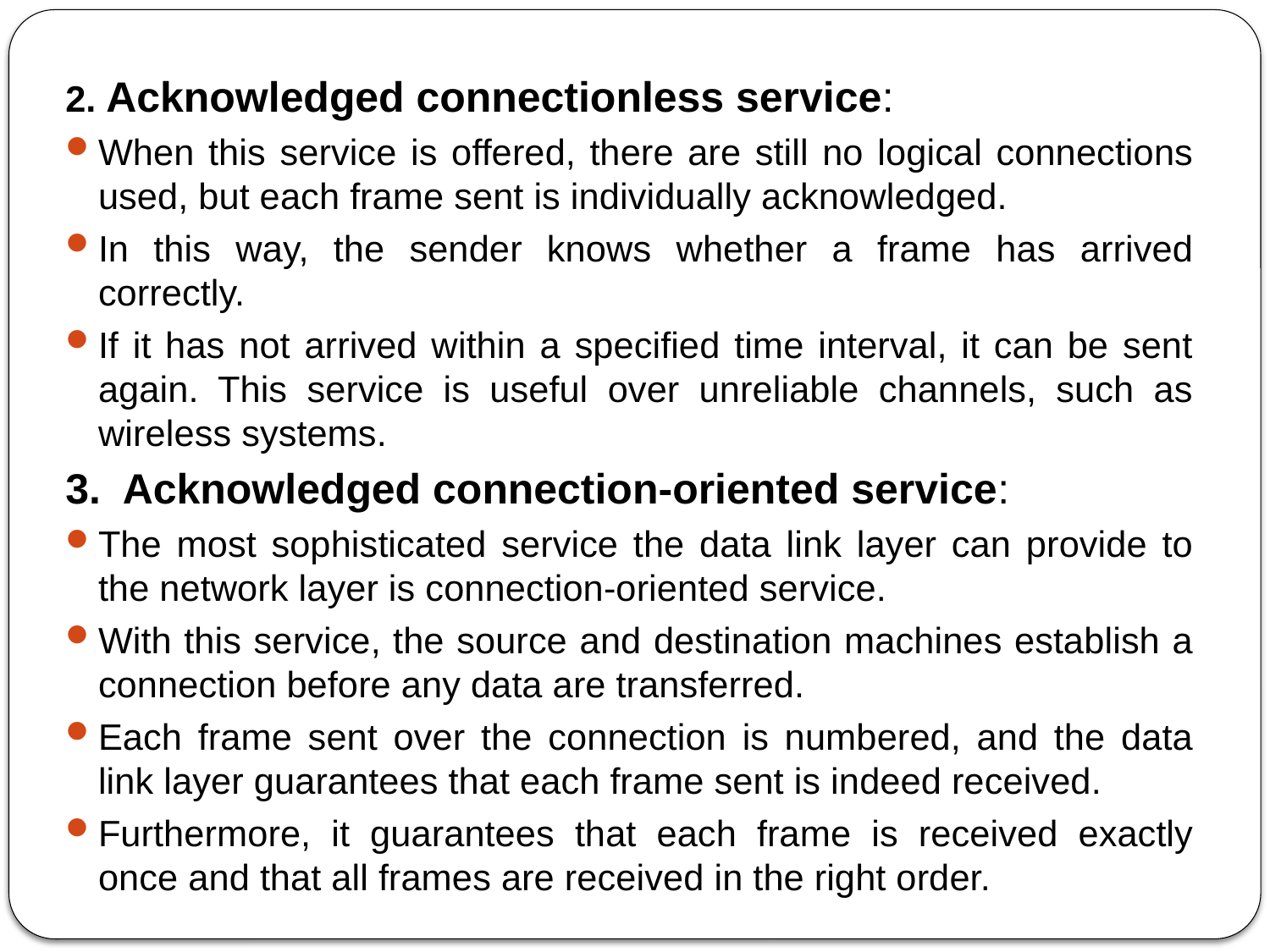

2. Acknowledged connectionless service:
When this service is offered, there are still no logical connections used, but each frame sent is individually acknowledged.
In this way, the sender knows whether a frame has arrived correctly.
If it has not arrived within a specified time interval, it can be sent again. This service is useful over unreliable channels, such as wireless systems.
3.  Acknowledged connection-oriented service:
The most sophisticated service the data link layer can provide to the network layer is connection-oriented service.
With this service, the source and destination machines establish a connection before any data are transferred.
Each frame sent over the connection is numbered, and the data link layer guarantees that each frame sent is indeed received.
Furthermore, it guarantees that each frame is received exactly once and that all frames are received in the right order.